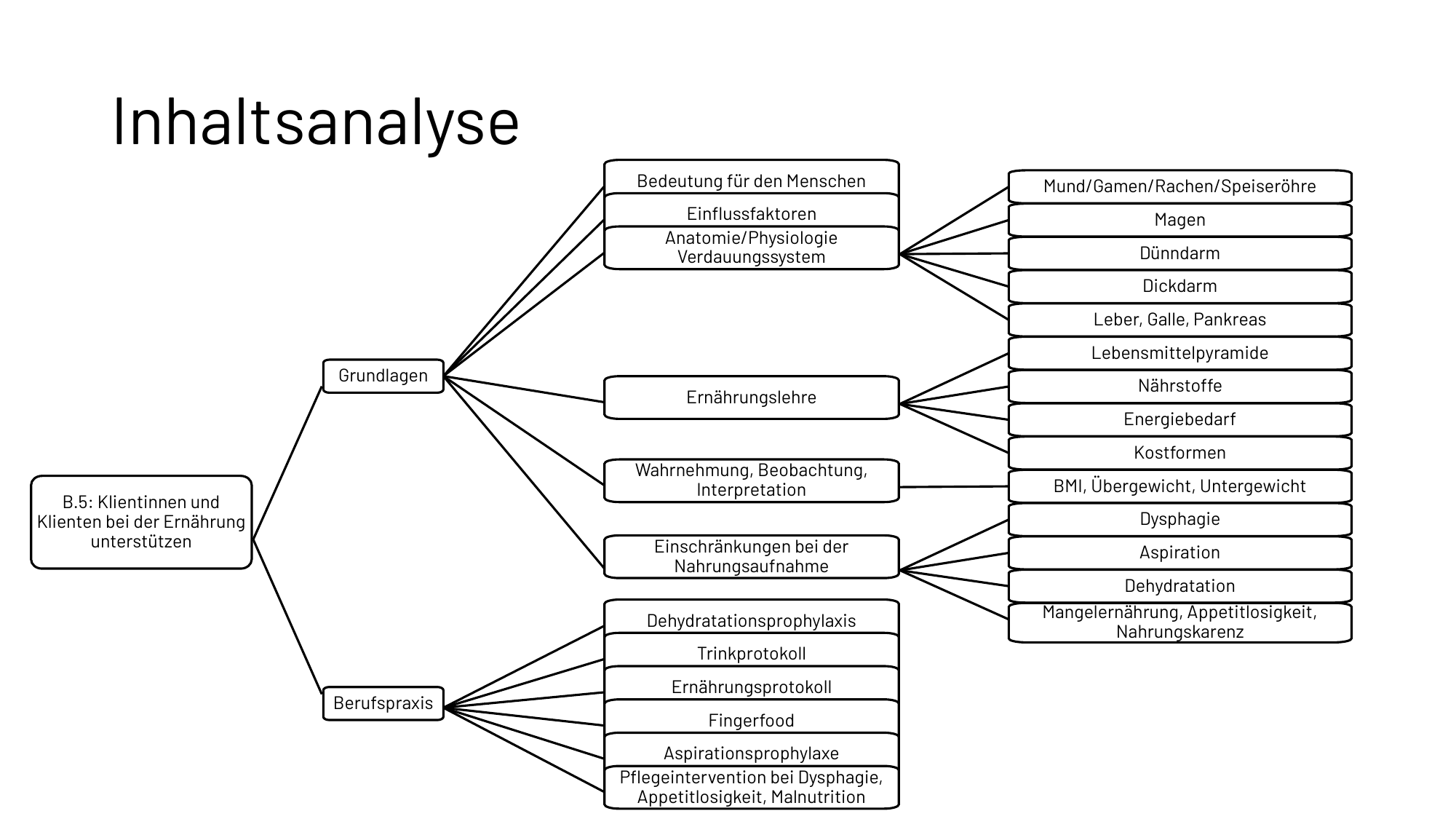

# Inhaltsanalyse

Bedeutung für den Menschen
Mund/Gamen/Rachen/Speiseröhre
Einflussfaktoren
Magen

Anatomie/Physiologie Verdauungssystem
Dünndarm
Dickdarm
Leber, Galle, Pankreas
Lebensmittelpyramide
Grundlagen
Nährstoffe
Ernährungslehre

Energiebedarf
Kostformen
Wahrnehmung, Beobachtung, Interpretation
BMI, Übergewicht, Untergewicht
B.5: Klientinnen und Klienten bei der Ernährung unterstützen
Dysphagie
Einschränkungen bei der Nahrungsaufnahme
Aspiration
Dehydratation
Dehydratationsprophylaxis
Mangelernährung, Appetitlosigkeit, Nahrungskarenz
Trinkprotokoll
Ernährungsprotokoll

Berufspraxis
Fingerfood
Aspirationsprophylaxe
Pflegeintervention bei Dysphagie, Appetitlosigkeit, Malnutrition